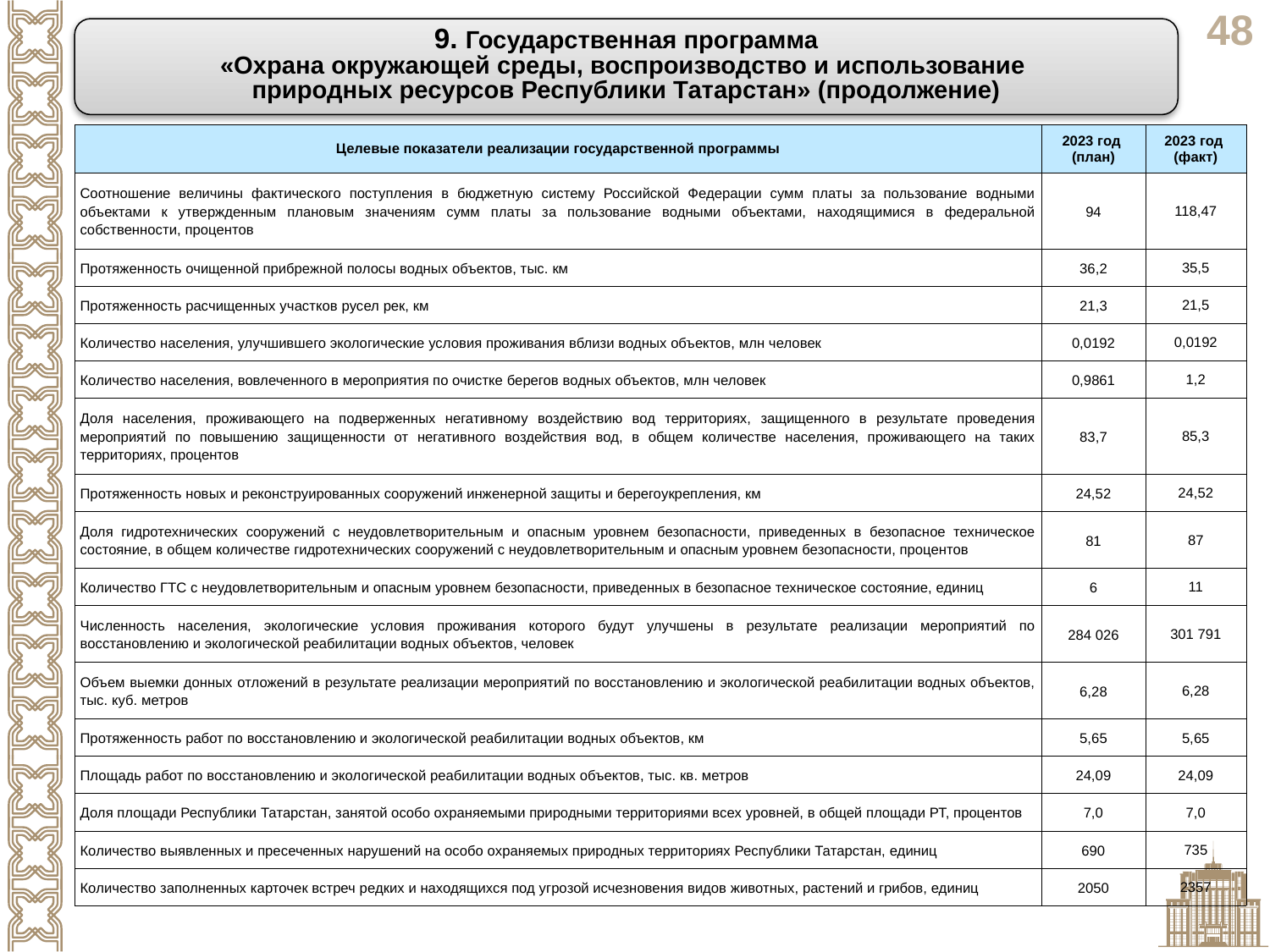

9. Государственная программа
«Охрана окружающей среды, воспроизводство и использование
природных ресурсов Республики Татарстан» (продолжение)
| Целевые показатели реализации государственной программы | 2023 год (план) | 2023 год (факт) |
| --- | --- | --- |
| Соотношение величины фактического поступления в бюджетную систему Российской Федерации сумм платы за пользование водными объектами к утвержденным плановым значениям сумм платы за пользование водными объектами, находящимися в федеральной собственности, процентов | 94 | 118,47 |
| Протяженность очищенной прибрежной полосы водных объектов, тыс. км | 36,2 | 35,5 |
| Протяженность расчищенных участков русел рек, км | 21,3 | 21,5 |
| Количество населения, улучшившего экологические условия проживания вблизи водных объектов, млн человек | 0,0192 | 0,0192 |
| Количество населения, вовлеченного в мероприятия по очистке берегов водных объектов, млн человек | 0,9861 | 1,2 |
| Доля населения, проживающего на подверженных негативному воздействию вод территориях, защищенного в результате проведения мероприятий по повышению защищенности от негативного воздействия вод, в общем количестве населения, проживающего на таких территориях, процентов | 83,7 | 85,3 |
| Протяженность новых и реконструированных сооружений инженерной защиты и берегоукрепления, км | 24,52 | 24,52 |
| Доля гидротехнических сооружений с неудовлетворительным и опасным уровнем безопасности, приведенных в безопасное техническое состояние, в общем количестве гидротехнических сооружений с неудовлетворительным и опасным уровнем безопасности, процентов | 81 | 87 |
| Количество ГТС с неудовлетворительным и опасным уровнем безопасности, приведенных в безопасное техническое состояние, единиц | 6 | 11 |
| Численность населения, экологические условия проживания которого будут улучшены в результате реализации мероприятий по восстановлению и экологической реабилитации водных объектов, человек | 284 026 | 301 791 |
| Объем выемки донных отложений в результате реализации мероприятий по восстановлению и экологической реабилитации водных объектов, тыс. куб. метров | 6,28 | 6,28 |
| Протяженность работ по восстановлению и экологической реабилитации водных объектов, км | 5,65 | 5,65 |
| Площадь работ по восстановлению и экологической реабилитации водных объектов, тыс. кв. метров | 24,09 | 24,09 |
| Доля площади Республики Татарстан, занятой особо охраняемыми природными территориями всех уровней, в общей площади РТ, процентов | 7,0 | 7,0 |
| Количество выявленных и пресеченных нарушений на особо охраняемых природных территориях Республики Татарстан, единиц | 690 | 735 |
| Количество заполненных карточек встреч редких и находящихся под угрозой исчезновения видов животных, растений и грибов, единиц | 2050 | 2357 |